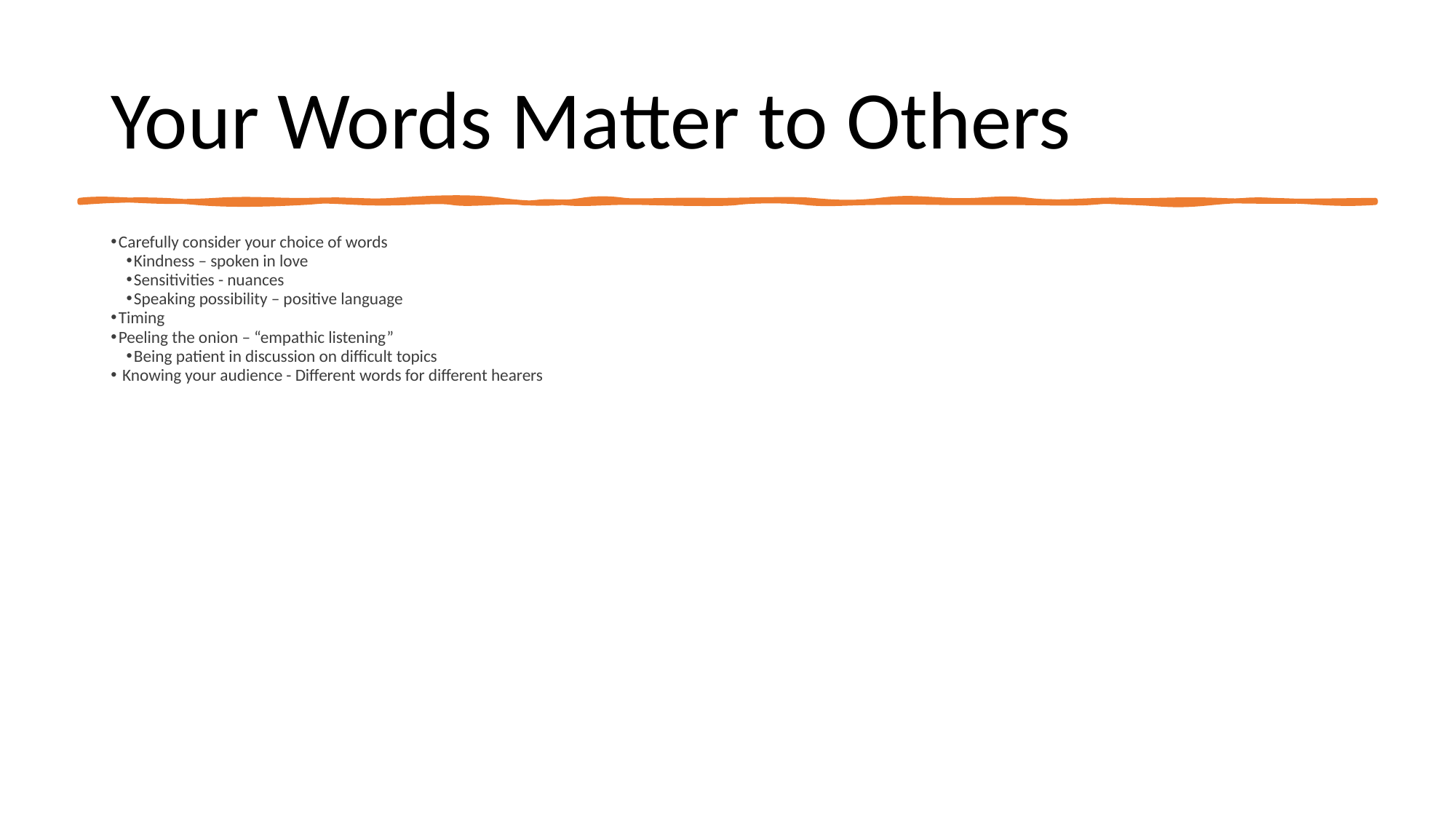

# Your Words Matter to Others

Carefully consider your choice of words
Kindness – spoken in love
Sensitivities - nuances
Speaking possibility – positive language
Timing
Peeling the onion – “empathic listening”
Being patient in discussion on difficult topics
 Knowing your audience - Different words for different hearers